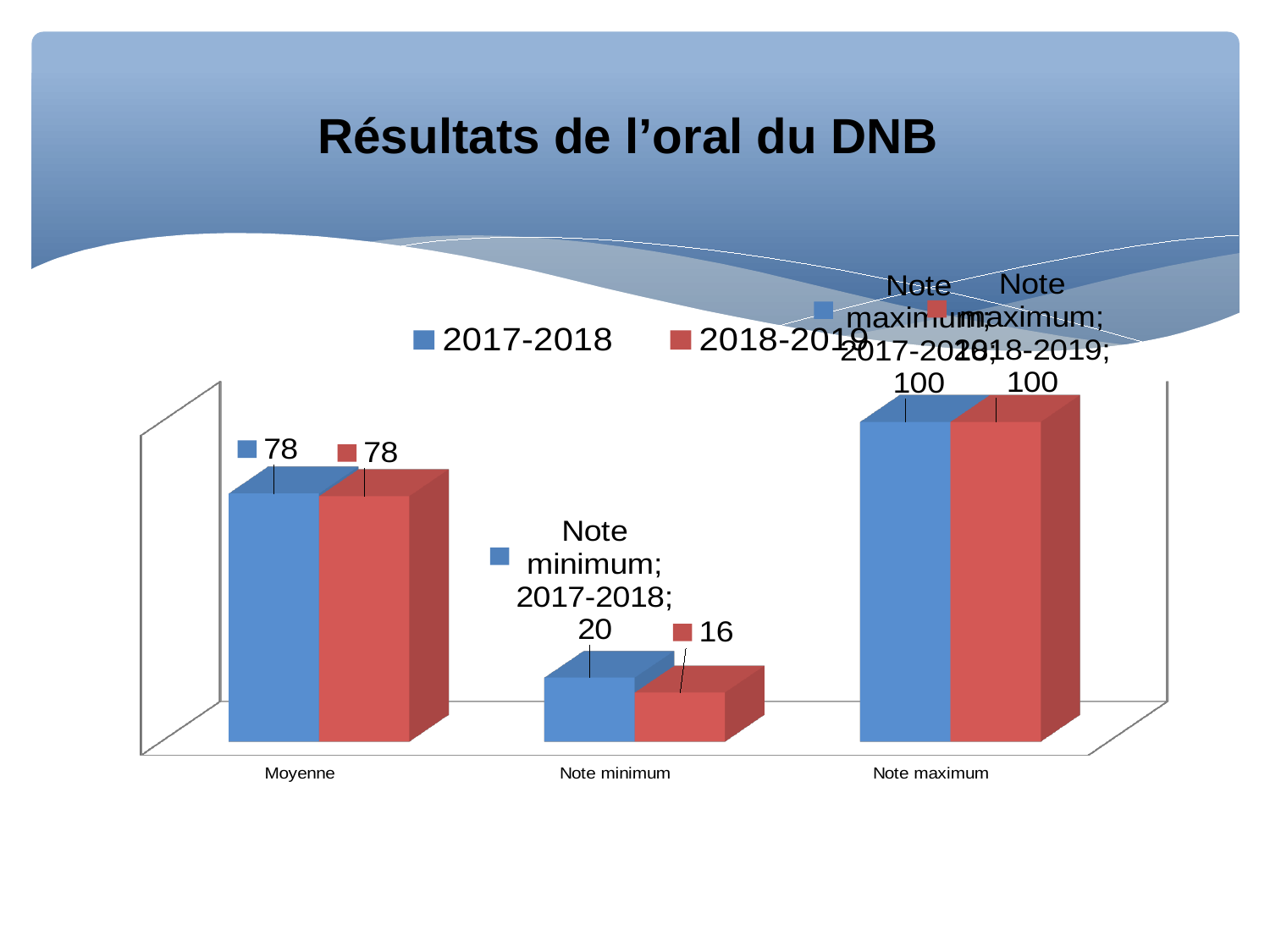

Résultats de l’oral du DNB

[unsupported chart]